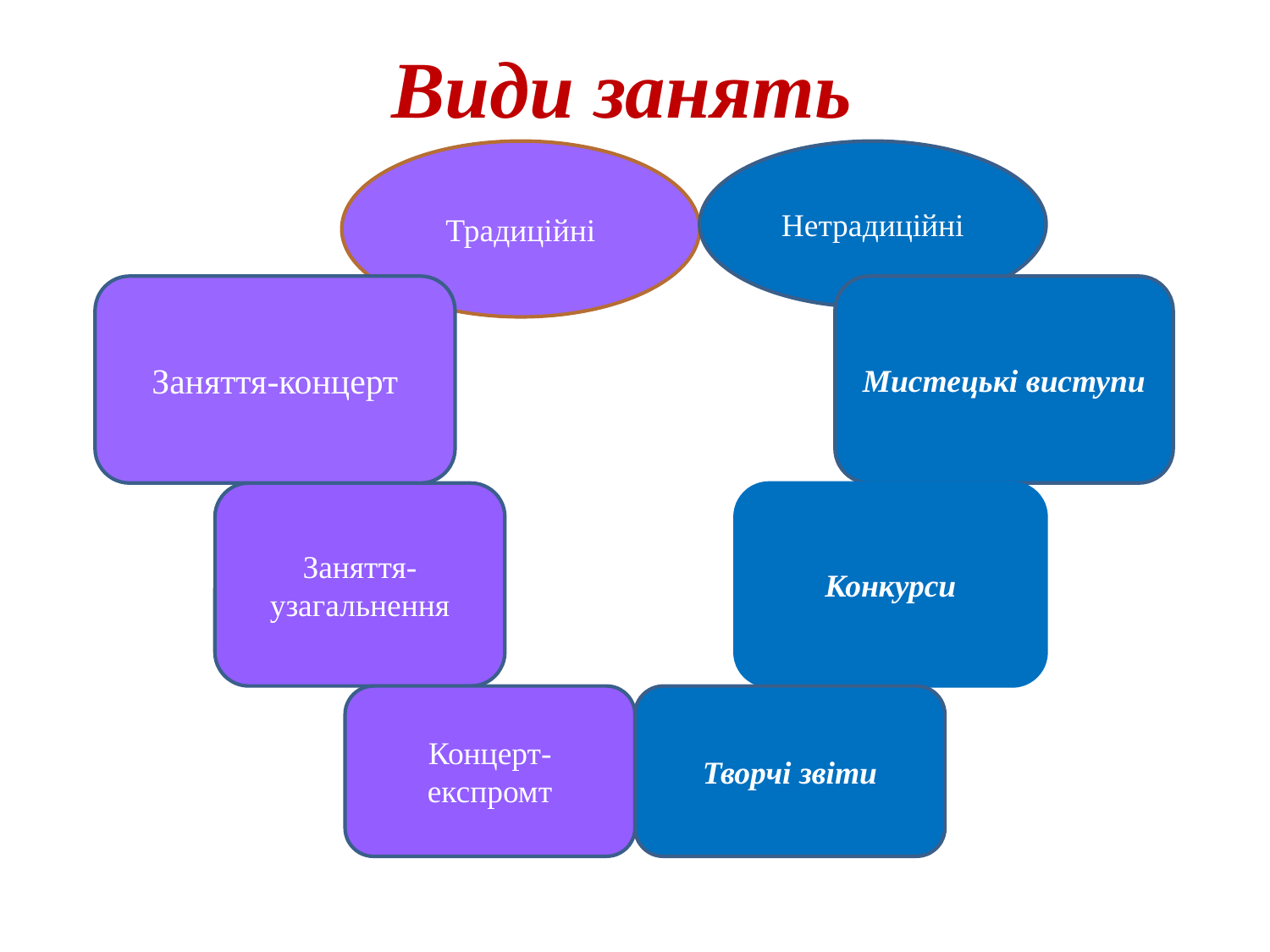

# Види занять
Традиційні
Нетрадиційні
Заняття-концерт

Мистецькі виступи
Заняття-узагальнення
Конкурси
Концерт-експромт
Творчі звіти